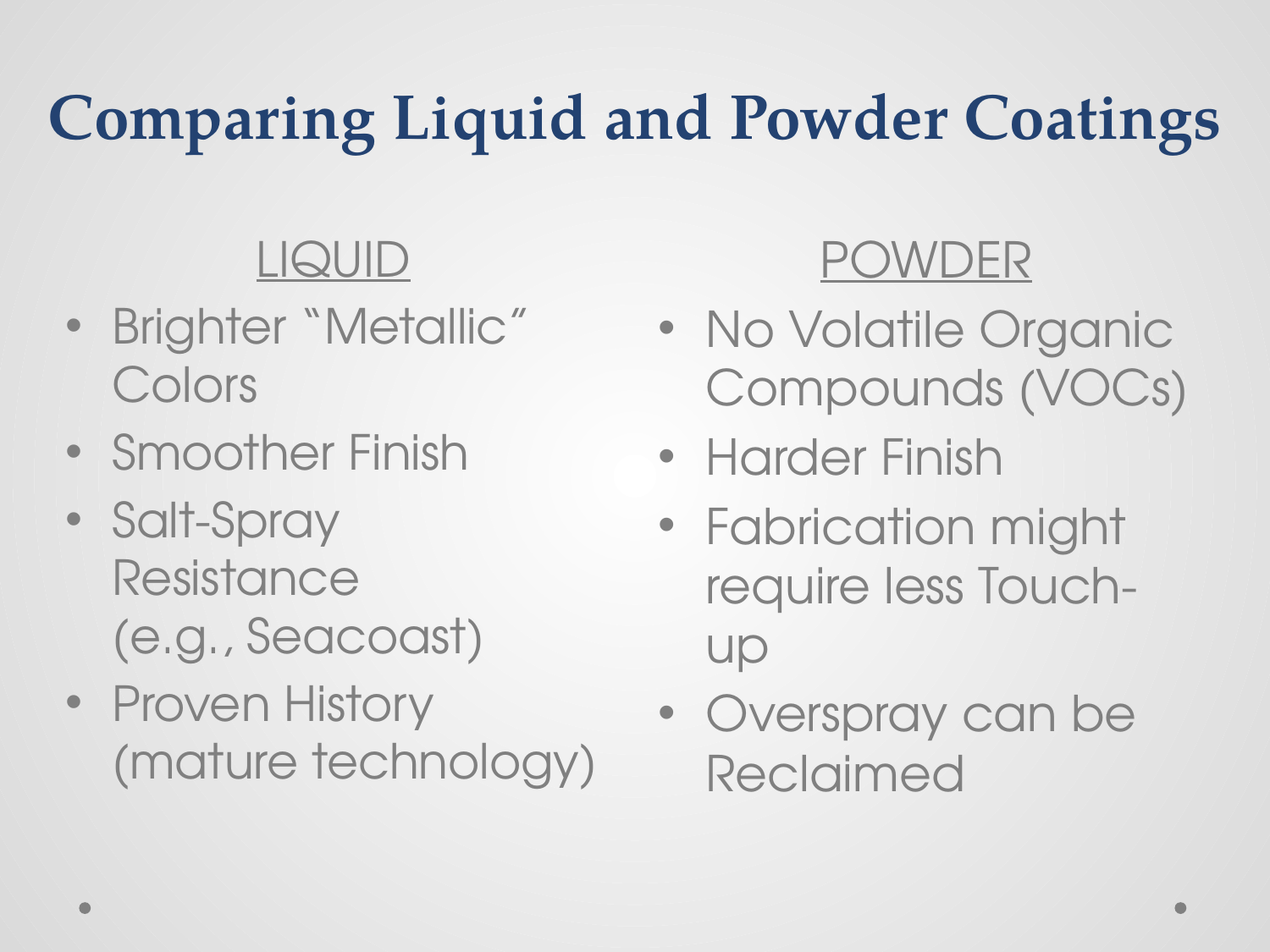

# Comparing Liquid and Powder Coatings
LIQUID
Brighter “Metallic” Colors
Smoother Finish
Salt-Spray Resistance
(e.g., Seacoast)
Proven History (mature technology)
POWDER
No Volatile Organic Compounds (VOCs)
Harder Finish
Fabrication might require less Touch-up
Overspray can be Reclaimed